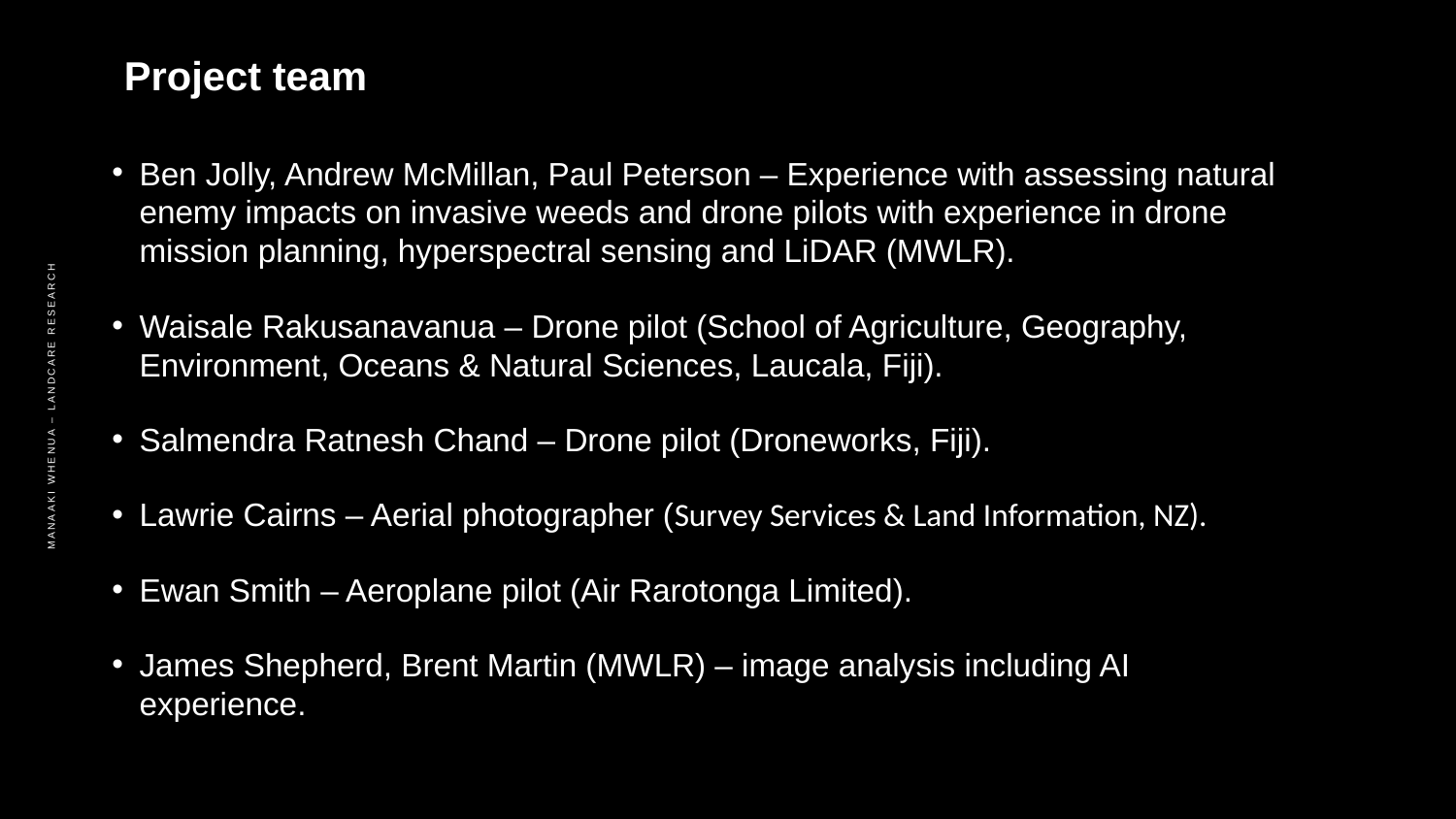

# Project team
Ben Jolly, Andrew McMillan, Paul Peterson – Experience with assessing natural enemy impacts on invasive weeds and drone pilots with experience in drone mission planning, hyperspectral sensing and LiDAR (MWLR).
Waisale Rakusanavanua – Drone pilot (School of Agriculture, Geography, Environment, Oceans & Natural Sciences, Laucala, Fiji).
Salmendra Ratnesh Chand – Drone pilot (Droneworks, Fiji).
Lawrie Cairns – Aerial photographer (Survey Services & Land Information, NZ).
Ewan Smith – Aeroplane pilot (Air Rarotonga Limited).
James Shepherd, Brent Martin (MWLR) – image analysis including AI experience.

MANAAKI WHENUA – LANDCARE RESEARCH